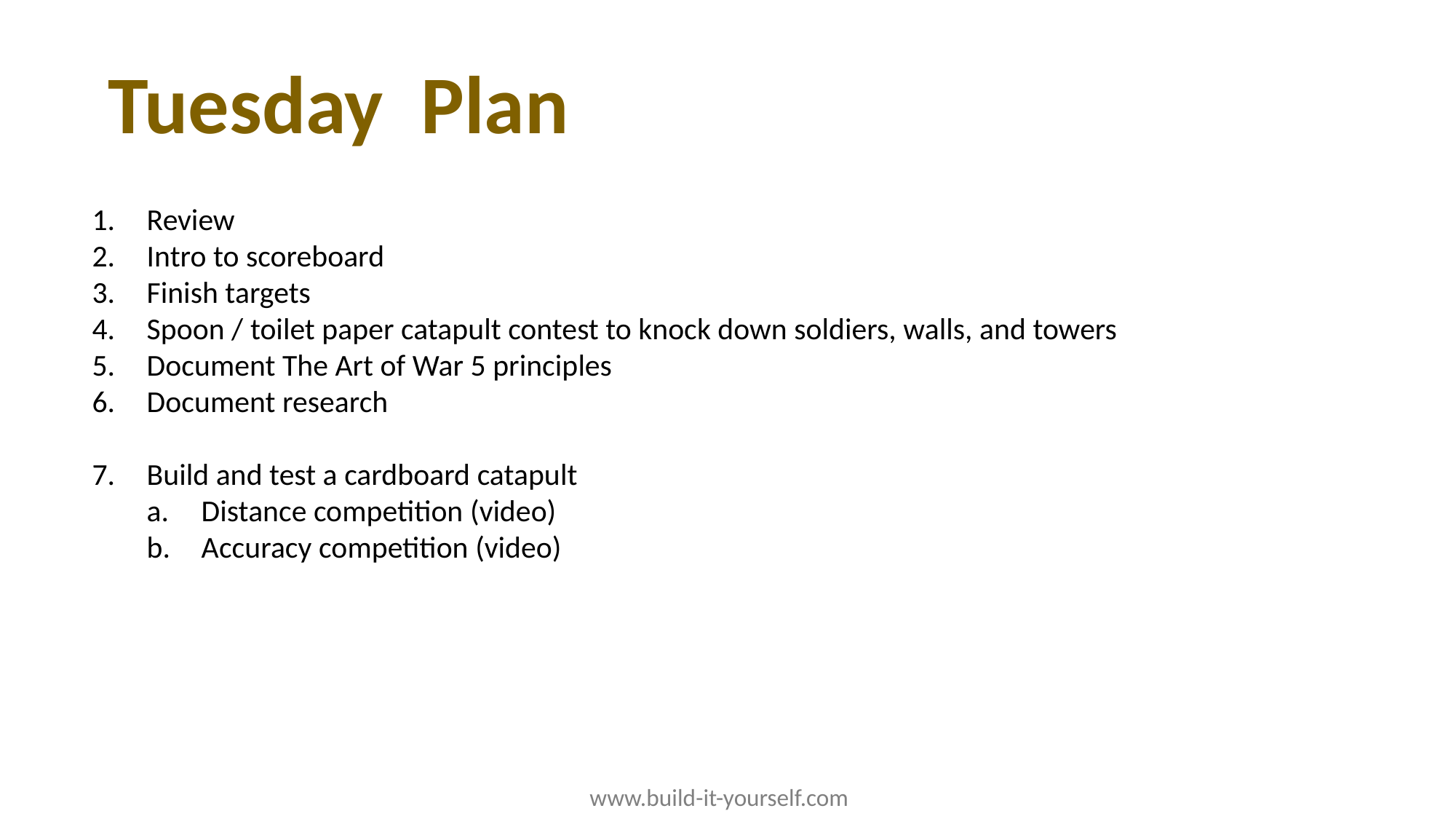

Tuesday  Plan
Review
Intro to scoreboard
Finish targets
Spoon / toilet paper catapult contest to knock down soldiers, walls, and towers
Document The Art of War 5 principles
Document research

Build and test a cardboard catapult
Distance competition (video)
Accuracy competition (video)

www.build-it-yourself.com